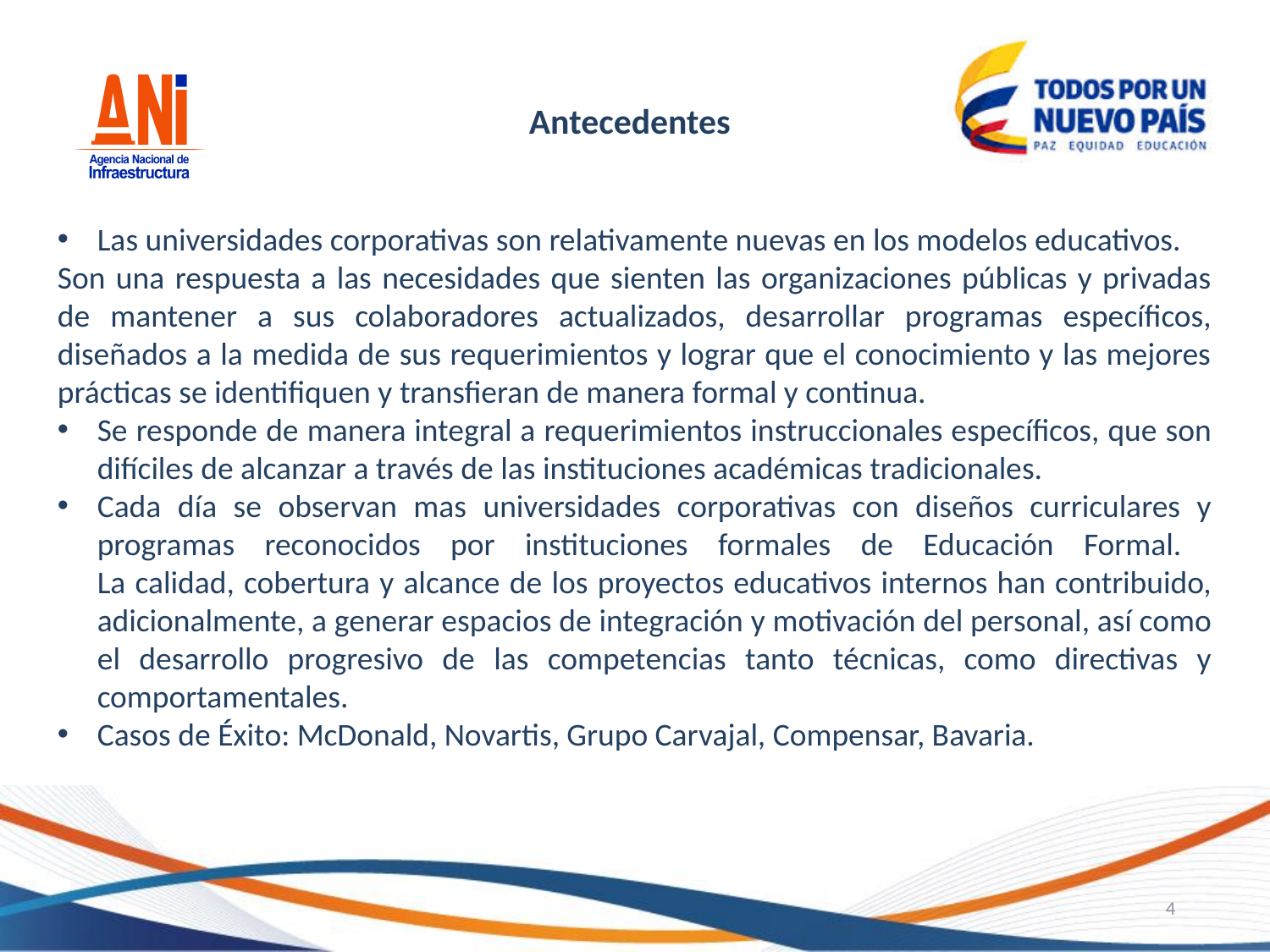

Antecedentes
Las universidades corporativas son relativamente nuevas en los modelos educativos.
Son una respuesta a las necesidades que sienten las organizaciones públicas y privadas de mantener a sus colaboradores actualizados, desarrollar programas específicos, diseñados a la medida de sus requerimientos y lograr que el conocimiento y las mejores prácticas se identifiquen y transfieran de manera formal y continua.
Se responde de manera integral a requerimientos instruccionales específicos, que son difíciles de alcanzar a través de las instituciones académicas tradicionales.
Cada día se observan mas universidades corporativas con diseños curriculares y programas reconocidos por instituciones formales de Educación Formal.
La calidad, cobertura y alcance de los proyectos educativos internos han contribuido, adicionalmente, a generar espacios de integración y motivación del personal, así como el desarrollo progresivo de las competencias tanto técnicas, como directivas y comportamentales.
Casos de Éxito: McDonald, Novartis, Grupo Carvajal, Compensar, Bavaria.

4